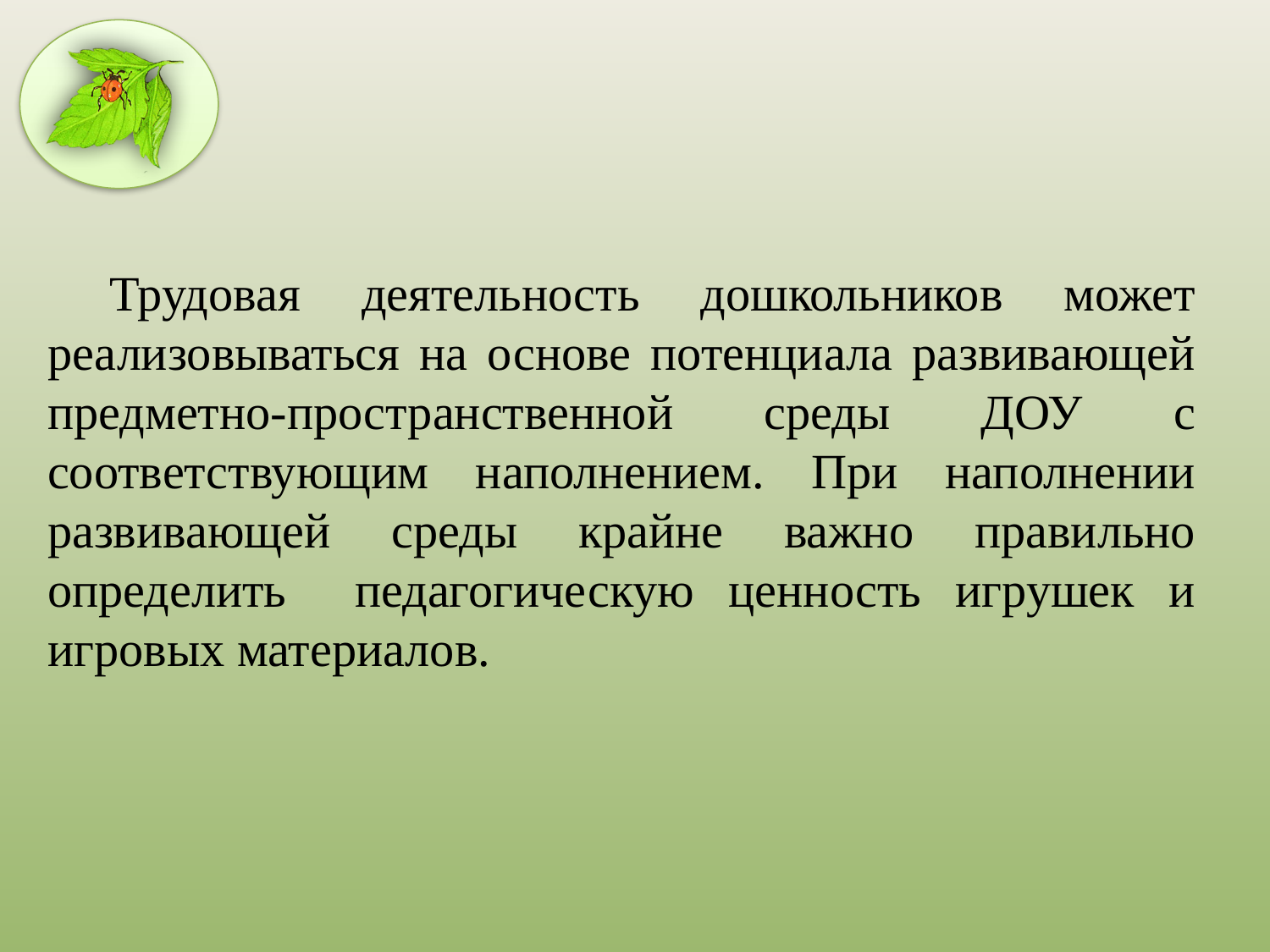

Трудовая деятельность дошкольников может реализовываться на основе потенциала развивающей предметно-пространственной среды ДОУ с соответствующим наполнением. При наполнении развивающей среды крайне важно правильно определить  педагогическую ценность игрушек и игровых материалов.